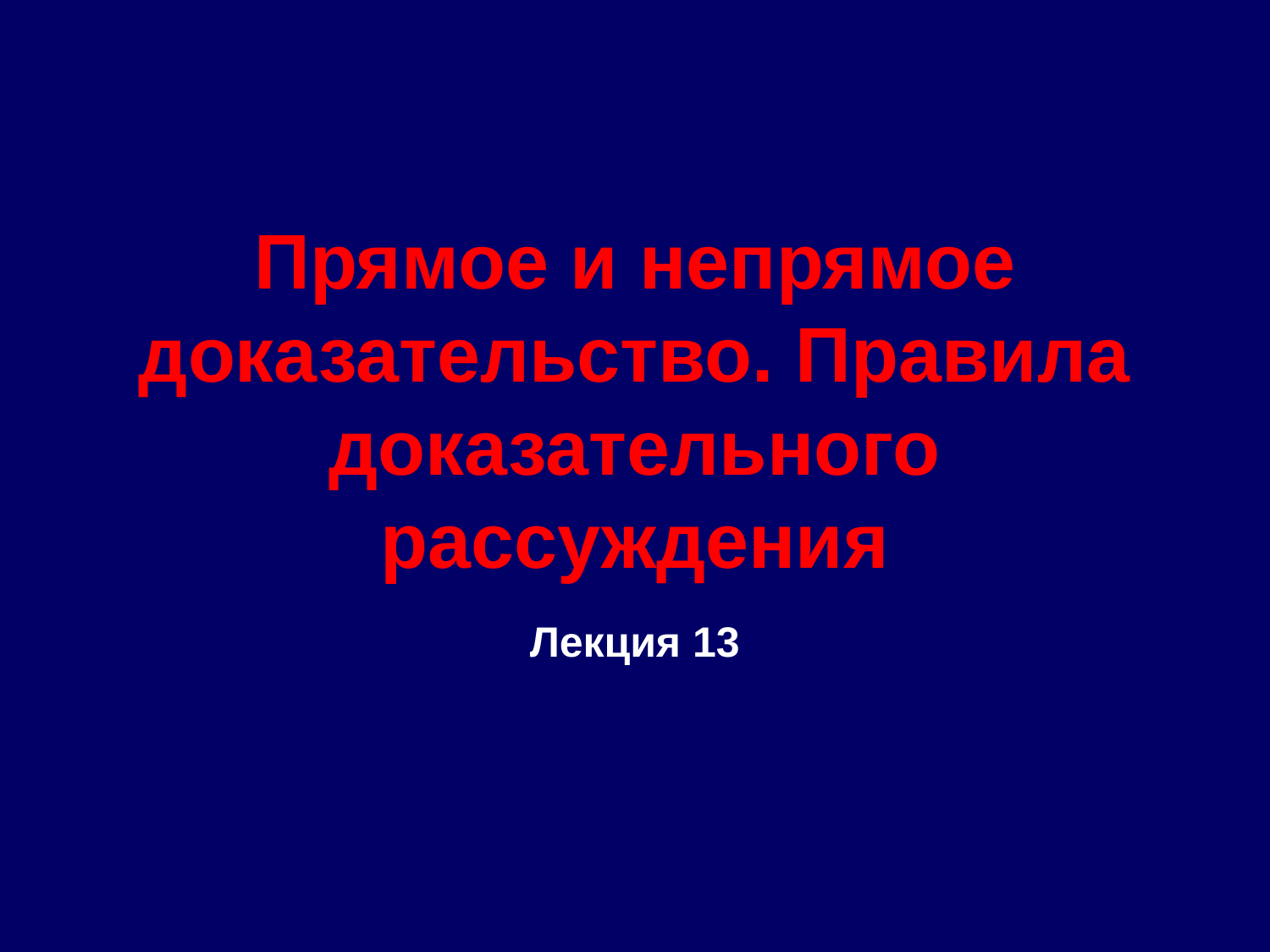

# Прямое и непрямое доказательство. Правила доказательного рассуждения

Лекция 13